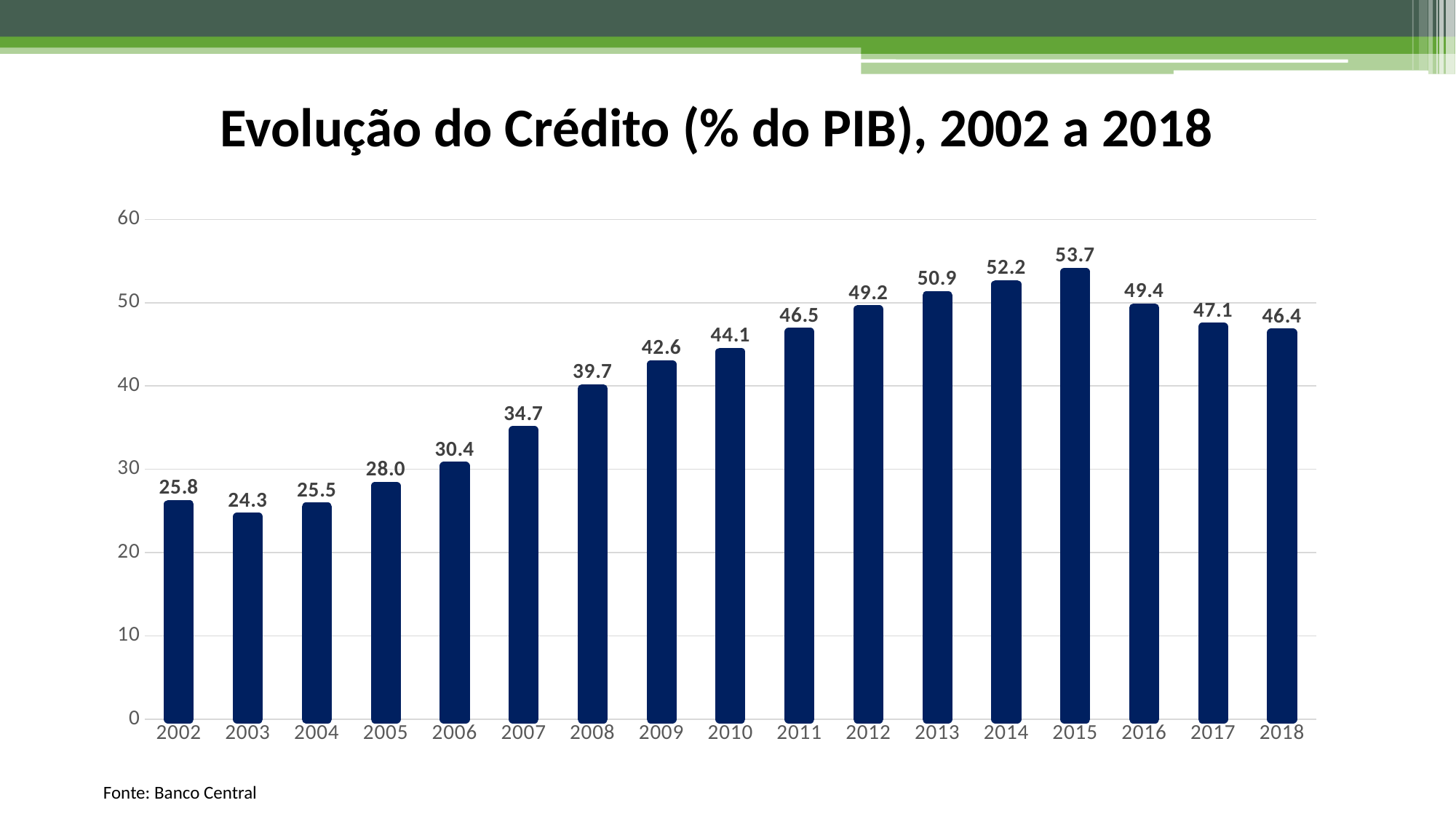

Evolução do Crédito (% do PIB), 2002 a 2018

### Chart

| Category |  |
|---|---|
| 2002 | 25.8 |
| 2003 | 24.3 |
| 2004 | 25.5 |
| 2005 | 28.0 |
| 2006 | 30.4 |
| 2007 | 34.7 |
| 2008 | 39.7 |
| 2009 | 42.6 |
| 2010 | 44.1 |
| 2011 | 46.5 |
| 2012 | 49.2 |
| 2013 | 50.9 |
| 2014 | 52.2 |
| 2015 | 53.7 |
| 2016 | 49.4 |
| 2017 | 47.1 |
| 2018 | 46.4 |
Fonte: Banco Central